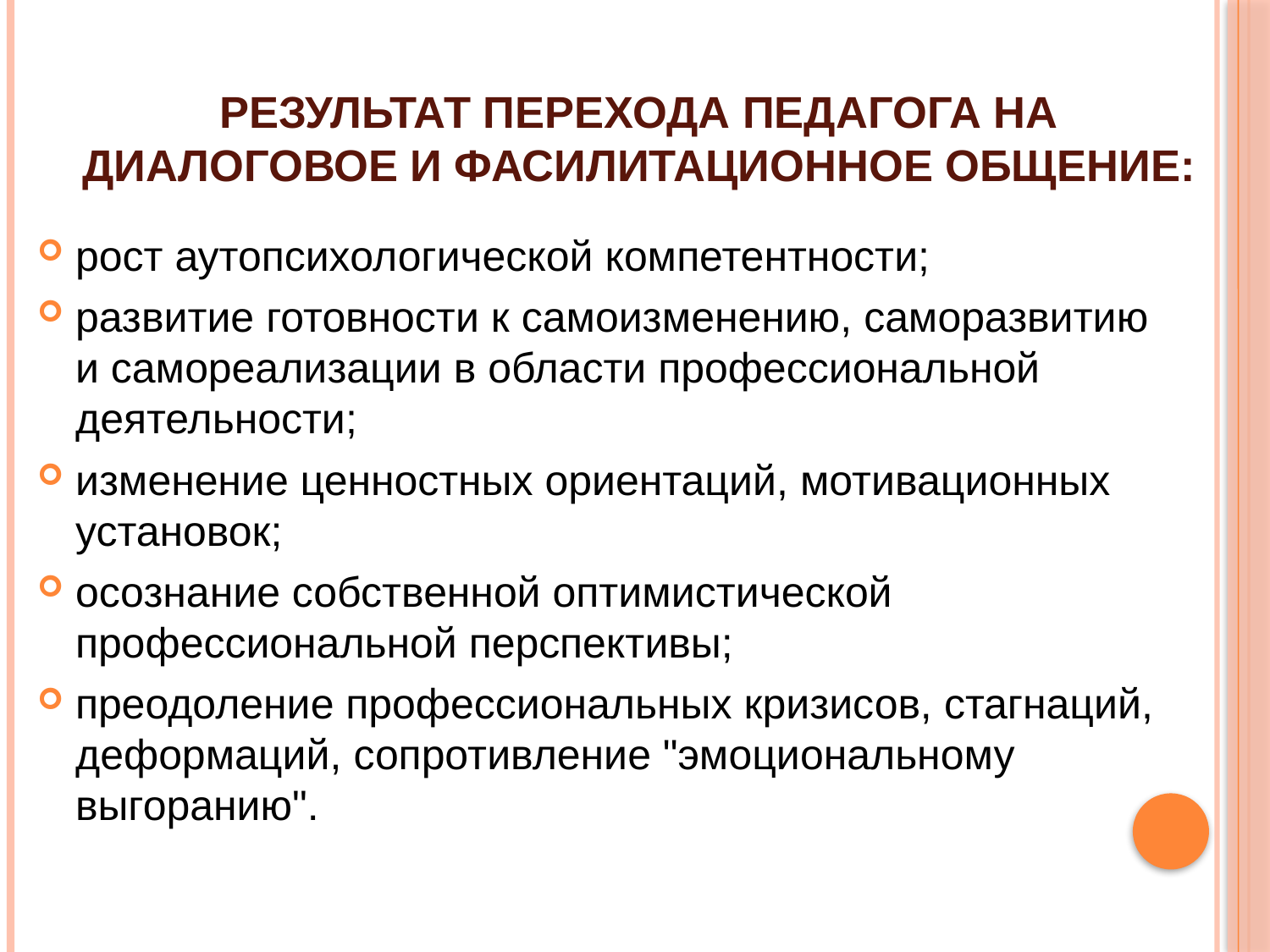

# Результат перехода педагога на диалоговое и фасилитационное общение:
рост аутопсихологической компетентности;
развитие готовности к самоизменению, саморазвитию и самореализации в области профессиональной деятельности;
изменение ценностных ориентаций, мотивационных установок;
осознание собственной оптимистической профессиональной перспективы;
преодоление профессиональных кризисов, стагнаций, деформаций, сопротивление "эмоциональному выгоранию".